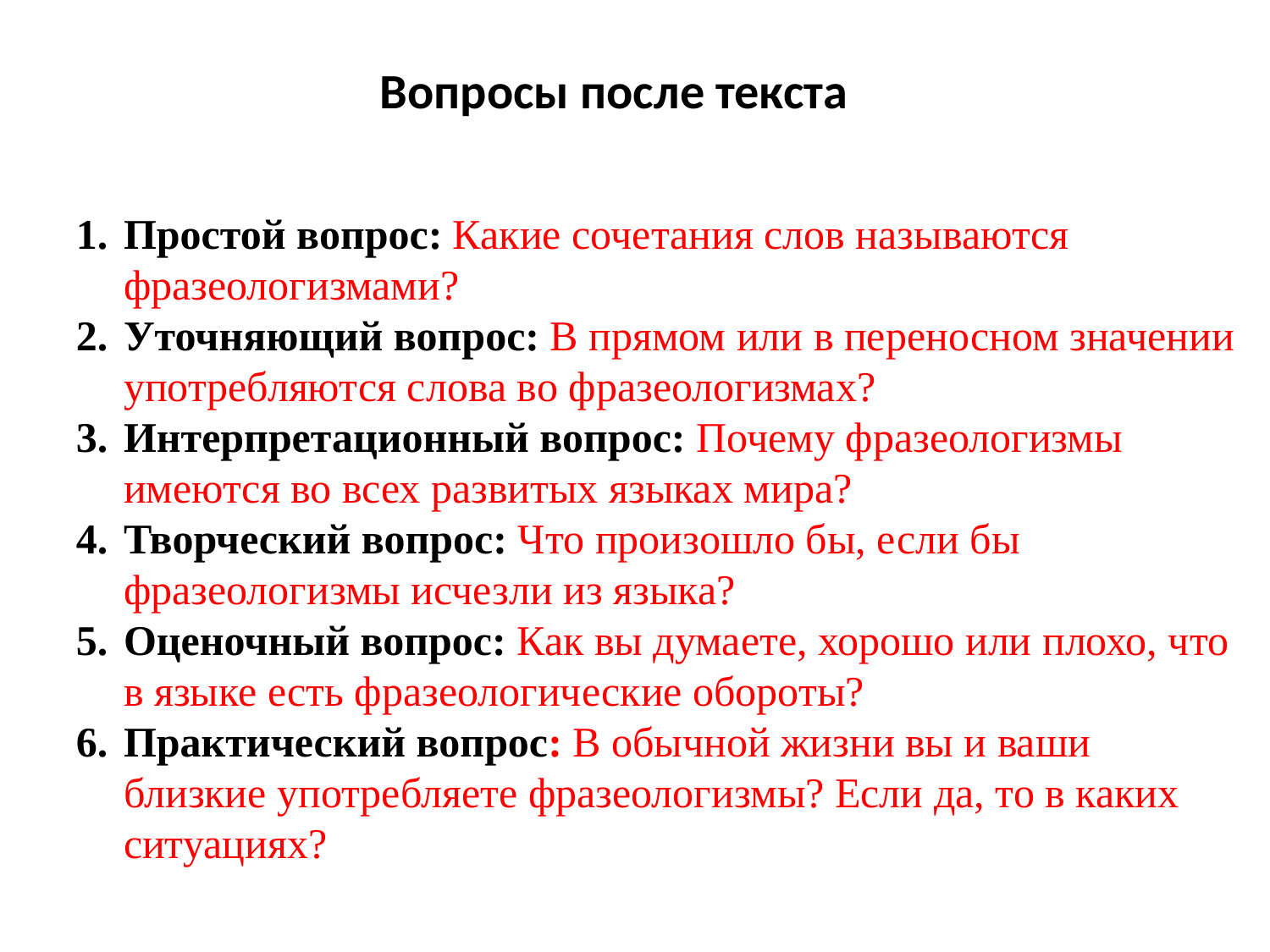

Вопросы после текста
Простой вопрос: Какие сочетания слов называются фразеологизмами?
Уточняющий вопрос: В прямом или в переносном значении употребляются слова во фразеологизмах?
Интерпретационный вопрос: Почему фразеологизмы имеются во всех развитых языках мира?
Творческий вопрос: Что произошло бы, если бы фразеологизмы исчезли из языка?
Оценочный вопрос: Как вы думаете, хорошо или плохо, что в языке есть фразеологические обороты?
Практический вопрос: В обычной жизни вы и ваши близкие употребляете фразеологизмы? Если да, то в каких ситуациях?